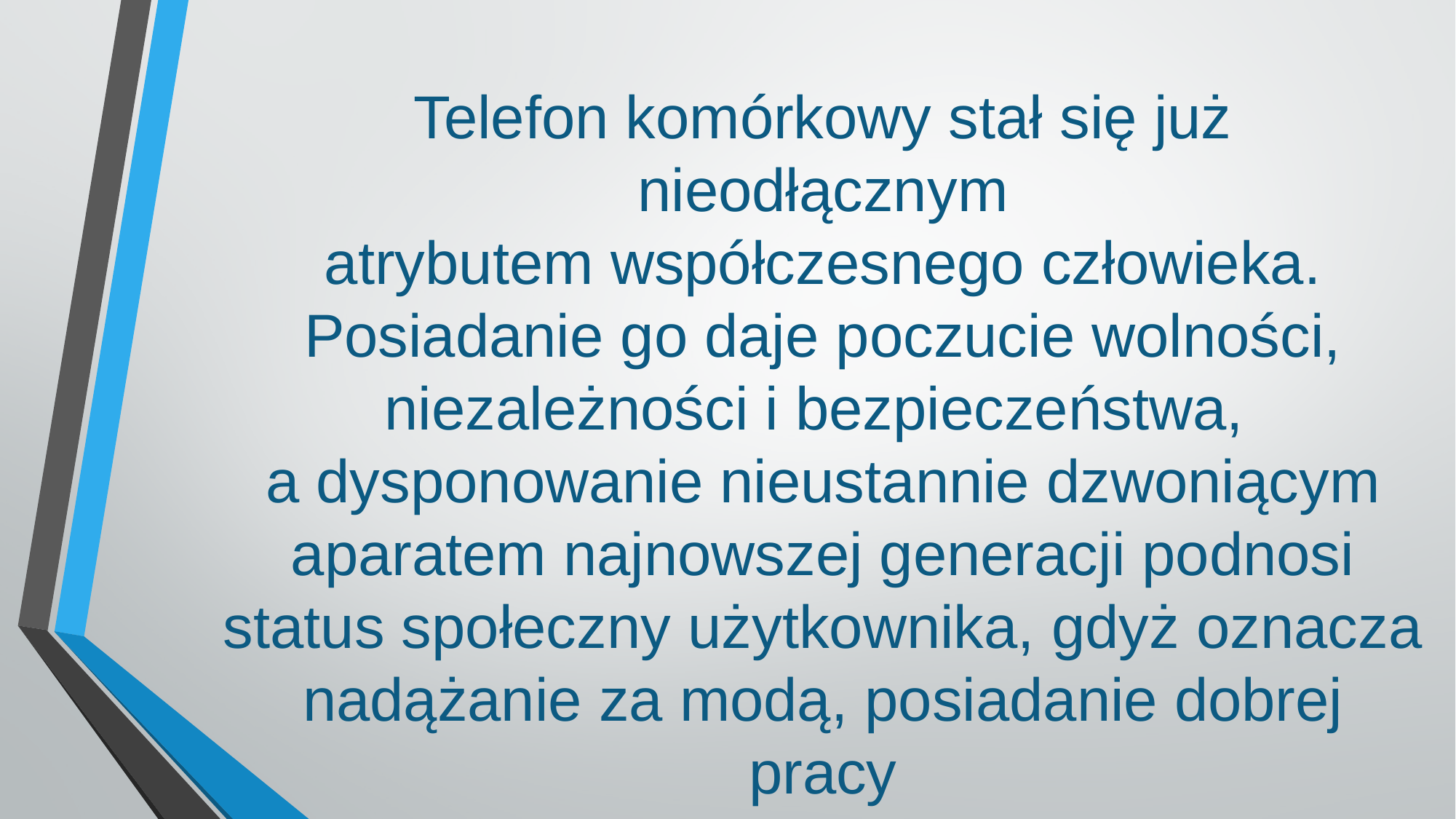

Telefon komórkowy stał się już nieodłącznym
atrybutem współczesnego człowieka. Posiadanie go daje poczucie wolności, niezależności i bezpieczeństwa,
a dysponowanie nieustannie dzwoniącym aparatem najnowszej generacji podnosi status społeczny użytkownika, gdyż oznacza nadążanie za modą, posiadanie dobrej pracy
i gęstej sieci ważnych kontaktów.